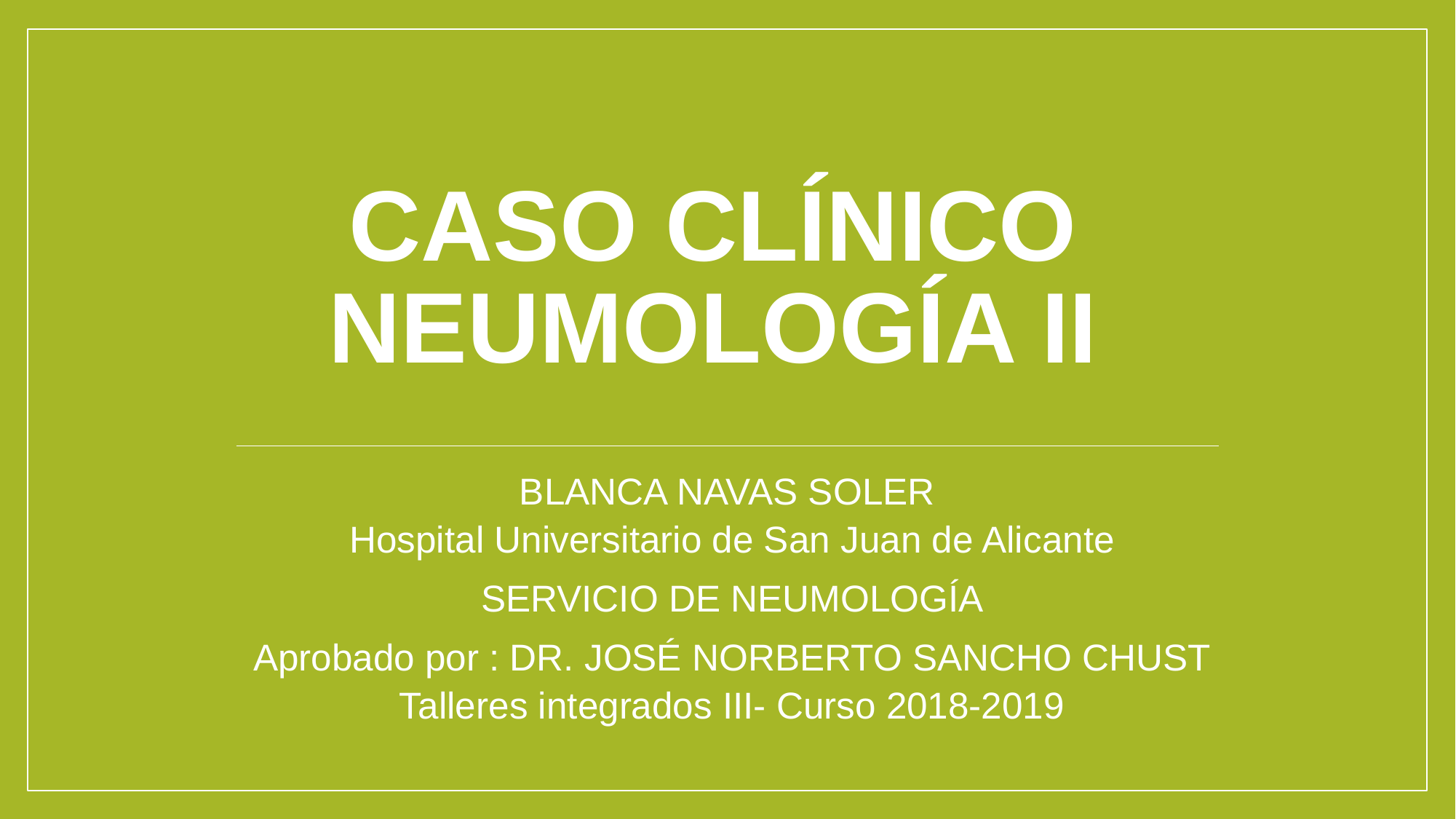

# CASO CLÍNICO NEUMOLOGÍA II
BLANCA NAVAS SOLER
Hospital Universitario de San Juan de Alicante
SERVICIO DE NEUMOLOGÍA
Aprobado por : DR. JOSÉ NORBERTO SANCHO CHUST
Talleres integrados III- Curso 2018-2019